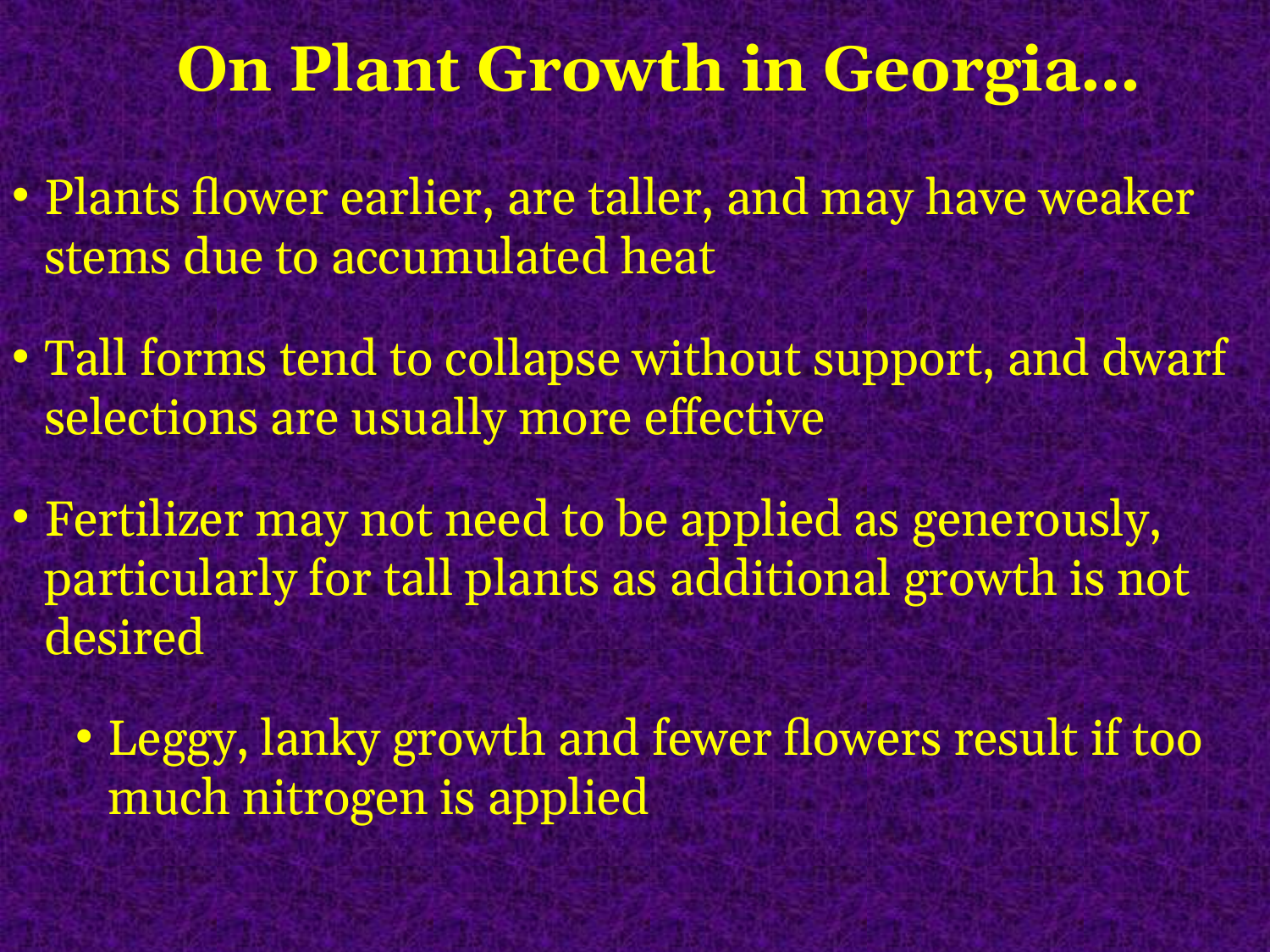

On Plant Growth in Georgia…
Plants flower earlier, are taller, and may have weaker stems due to accumulated heat
Tall forms tend to collapse without support, and dwarf selections are usually more effective
Fertilizer may not need to be applied as generously, particularly for tall plants as additional growth is not desired
Leggy, lanky growth and fewer flowers result if too much nitrogen is applied